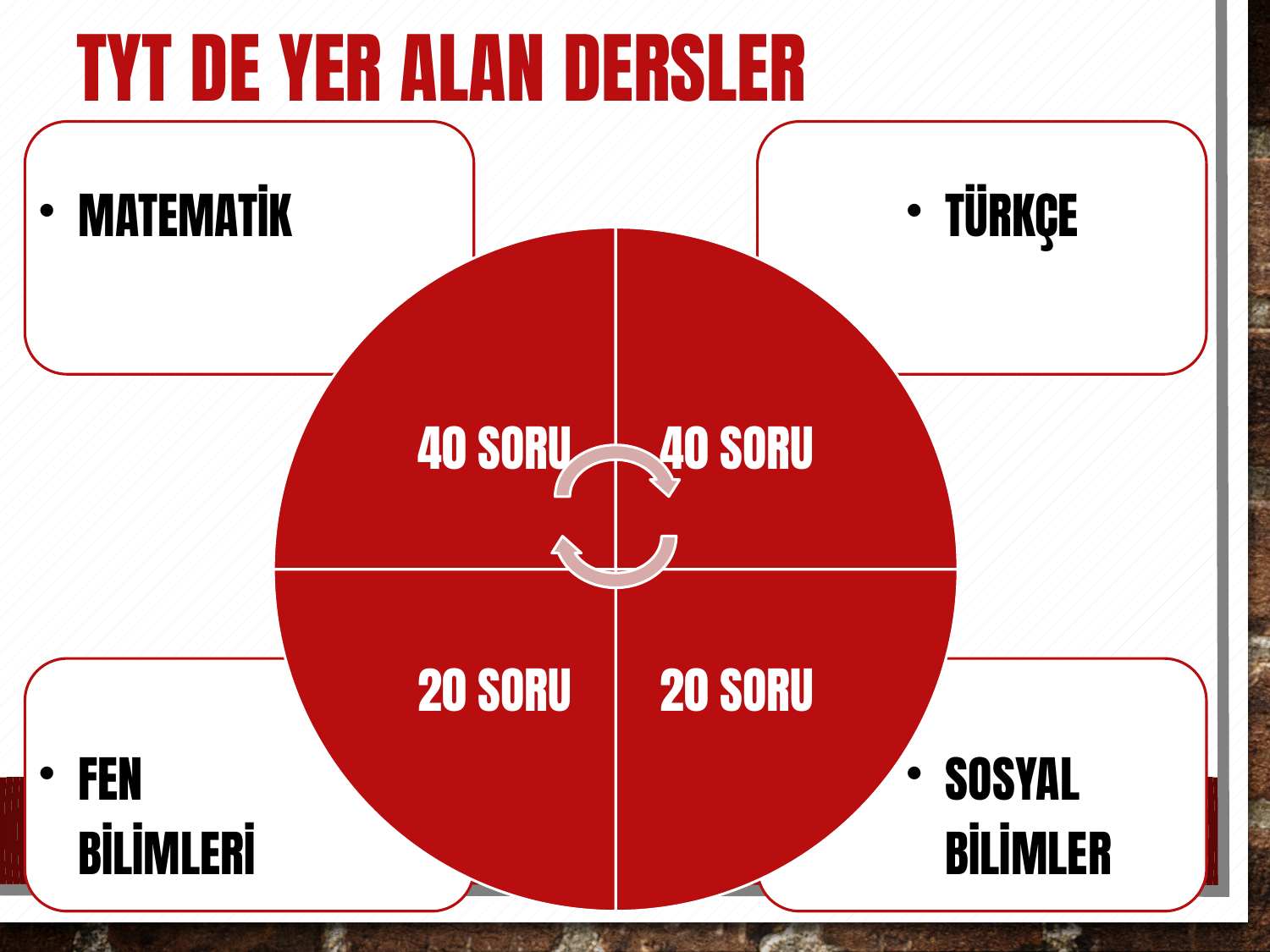

# TYT DE YER ALAN DERSLER
40 SORU
MATEMATİK
40 SORU
TÜRKÇE
20 SORU
SOSYAL BİLİMLER
20 SORU
FEN BİLİMLERİ